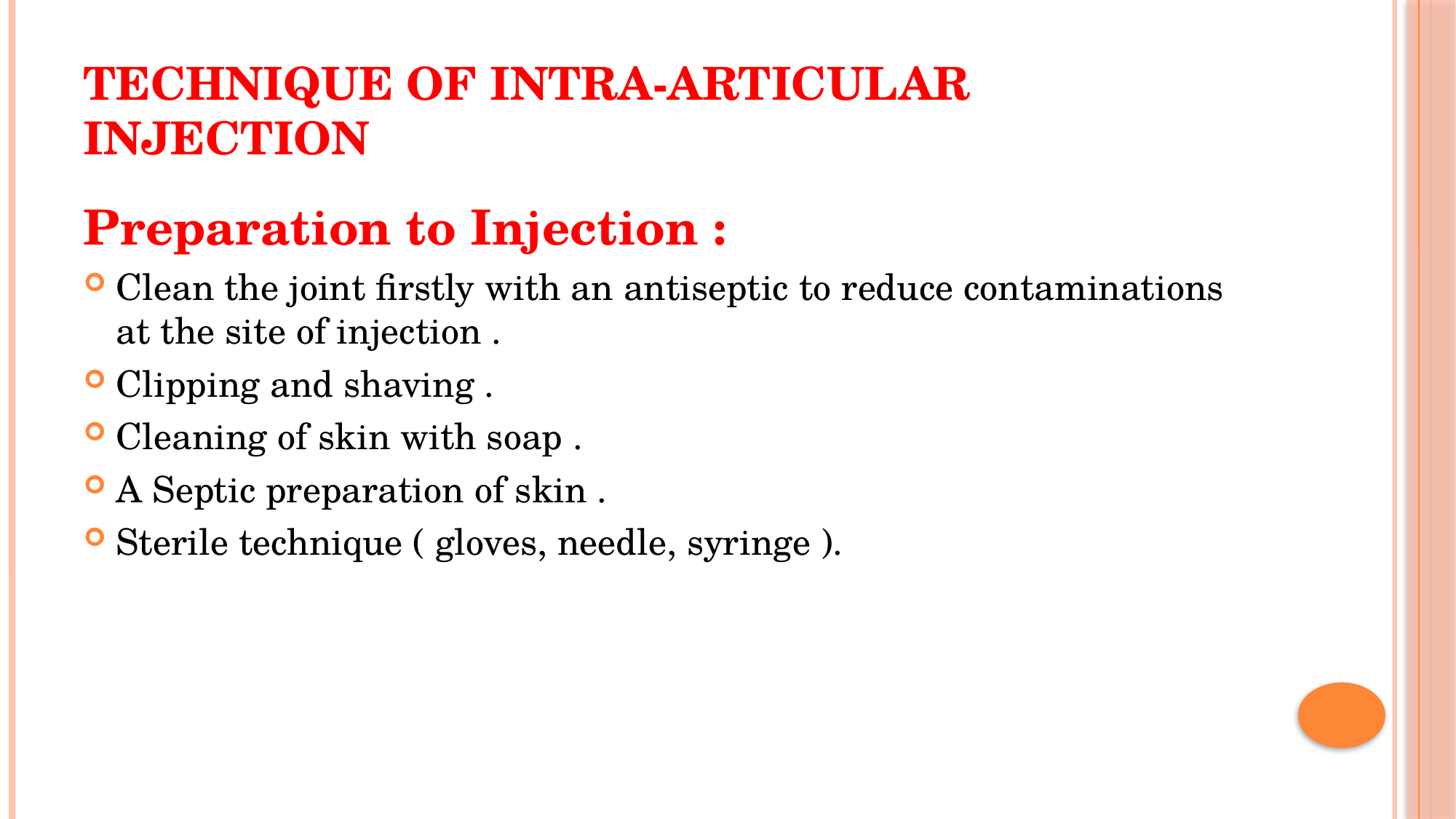

# Technique of Intra-Articular Injection
Preparation to Injection :
Clean the joint firstly with an antiseptic to reduce contaminations at the site of injection .
Clipping and shaving .
Cleaning of skin with soap .
A Septic preparation of skin .
Sterile technique ( gloves, needle, syringe ).